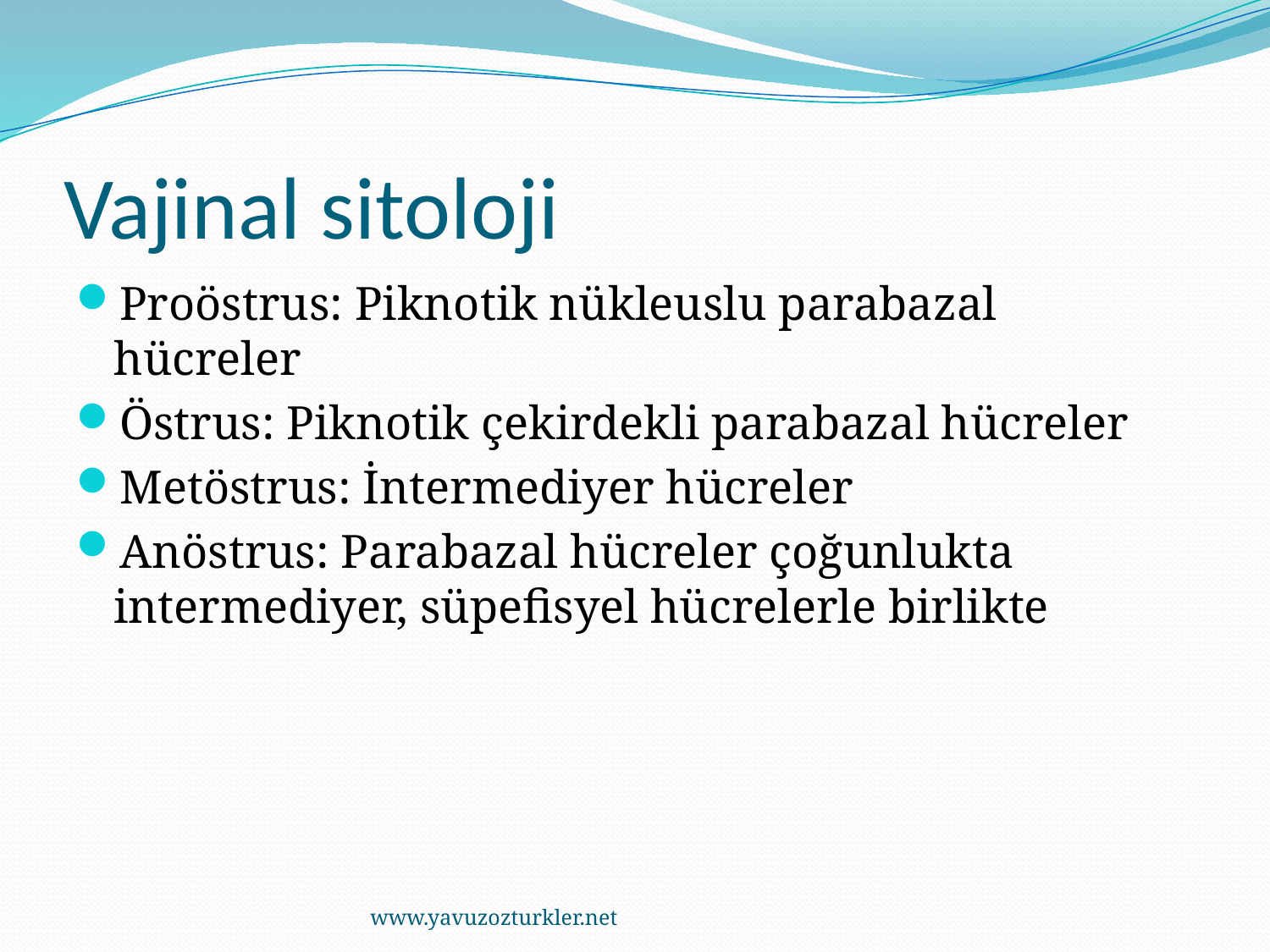

# Vajinal sitoloji
Proöstrus: Piknotik nükleuslu parabazal hücreler
Östrus: Piknotik çekirdekli parabazal hücreler
Metöstrus: İntermediyer hücreler
Anöstrus: Parabazal hücreler çoğunlukta intermediyer, süpefisyel hücrelerle birlikte
www.yavuzozturkler.net